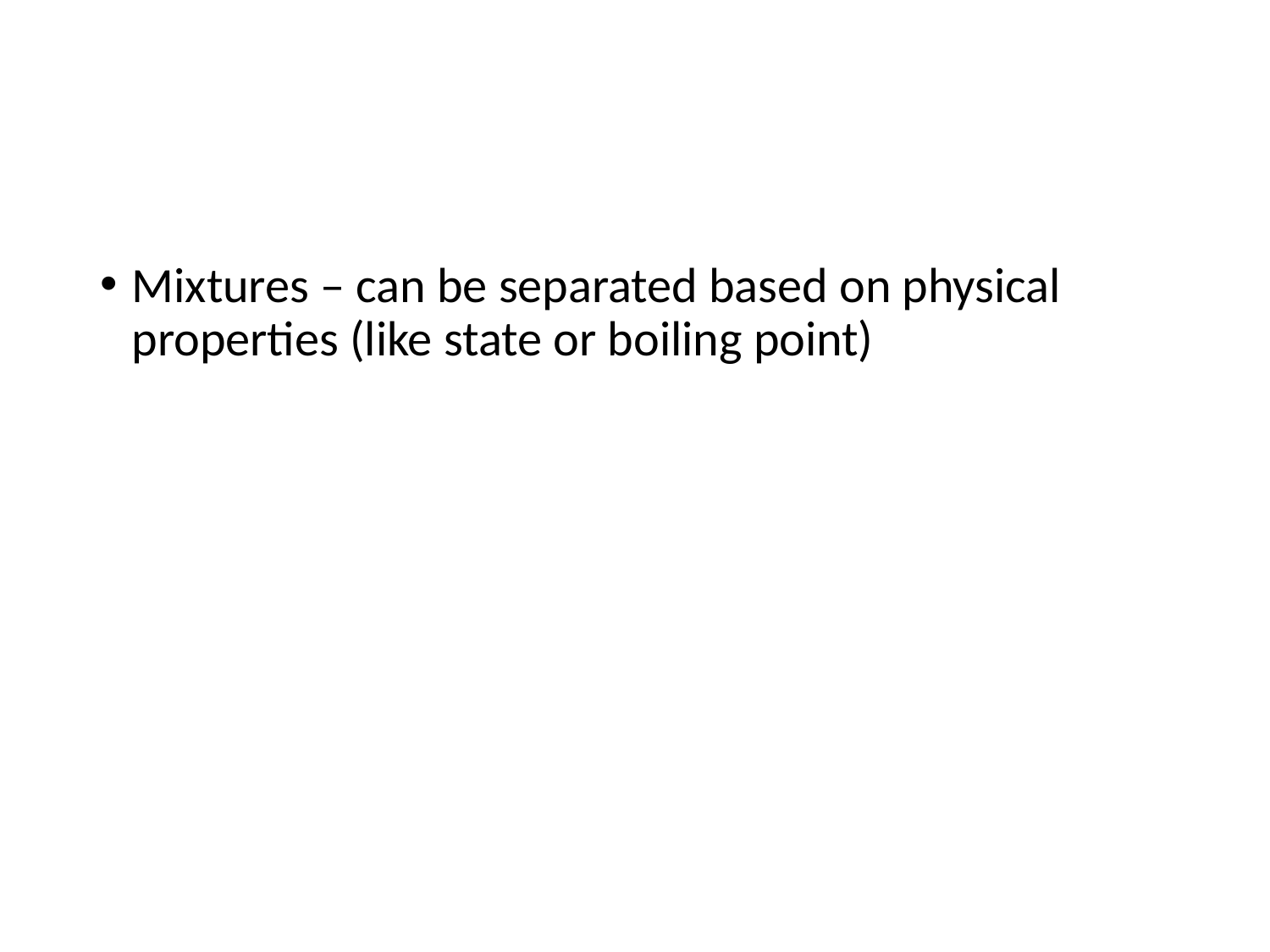

#
Mixtures – can be separated based on physical properties (like state or boiling point)